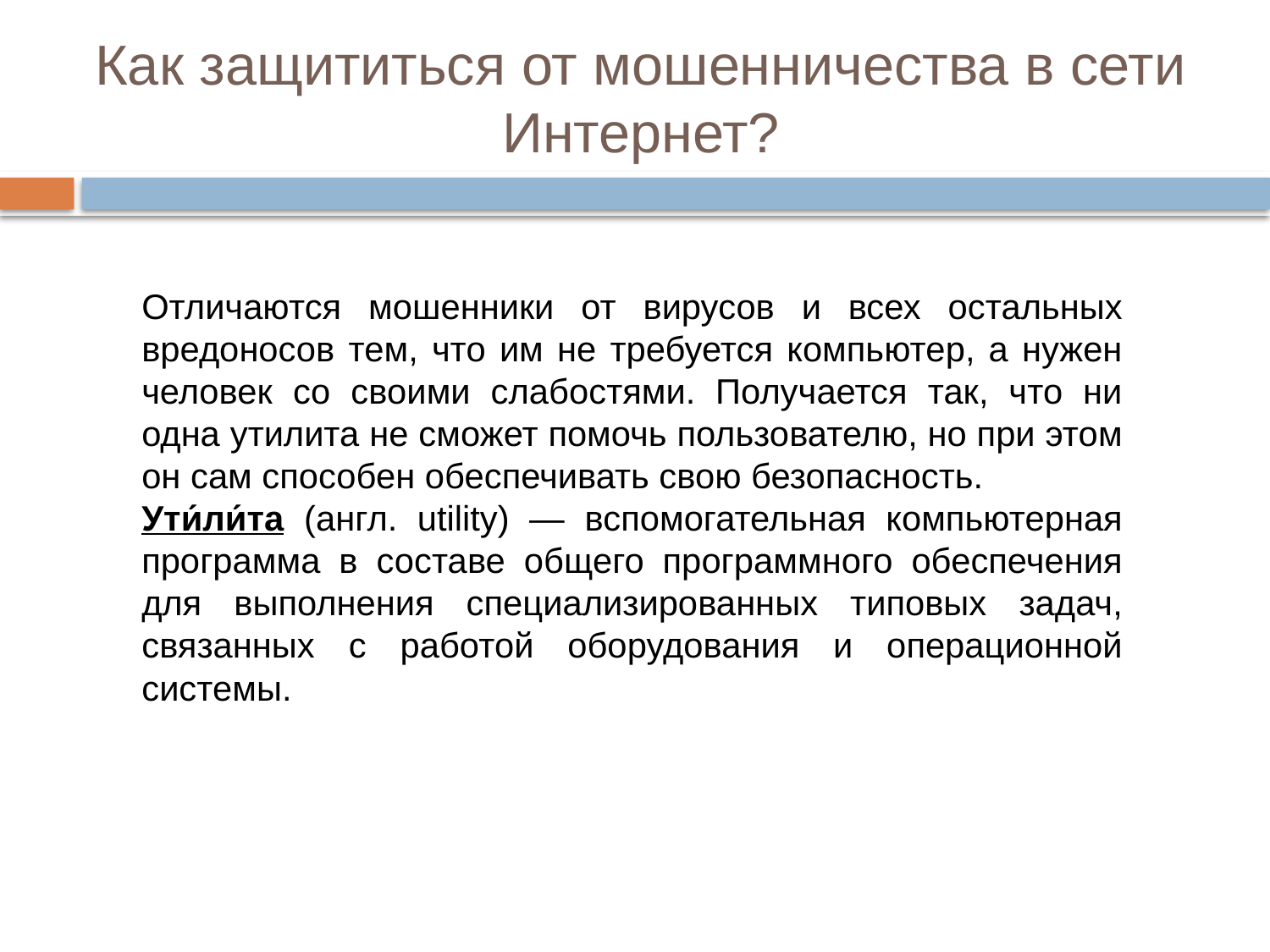

# Как защититься от мошенничества в сети Интернет?
Отличаются мошенники от вирусов и всех остальных вредоносов тем, что им не требуется компьютер, а нужен человек со своими слабостями. Получается так, что ни одна утилита не сможет помочь пользователю, но при этом он сам способен обеспечивать свою безопасность.
Ути́ли́та (англ. utility) — вспомогательная компьютерная программа в составе общего программного обеспечения для выполнения специализированных типовых задач, связанных с работой оборудования и операционной системы.